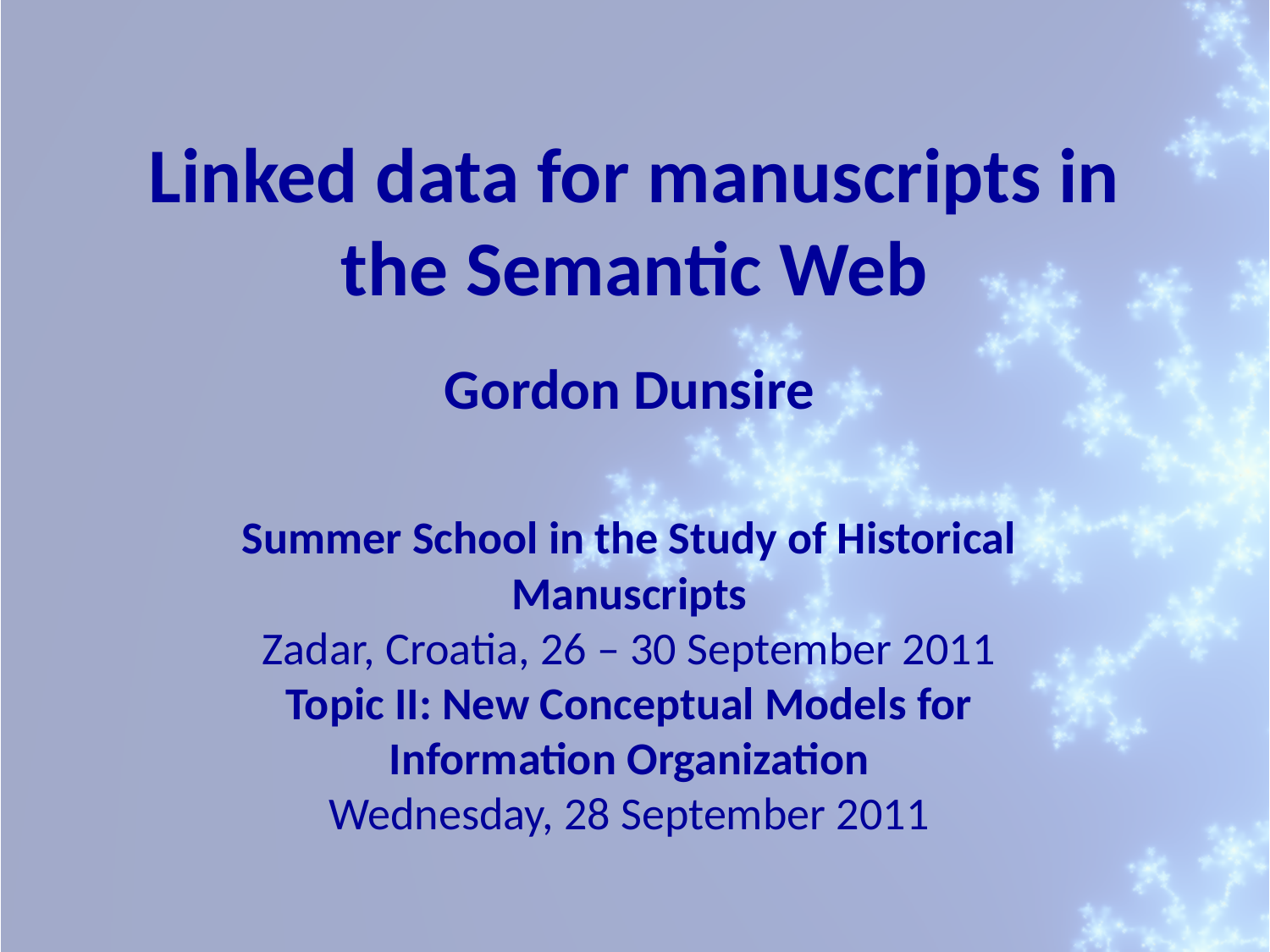

# Linked data for manuscripts in the Semantic Web
Gordon Dunsire

Summer School in the Study of Historical Manuscripts
Zadar, Croatia, 26 – 30 September 2011
Topic II: New Conceptual Models for Information Organization
Wednesday, 28 September 2011